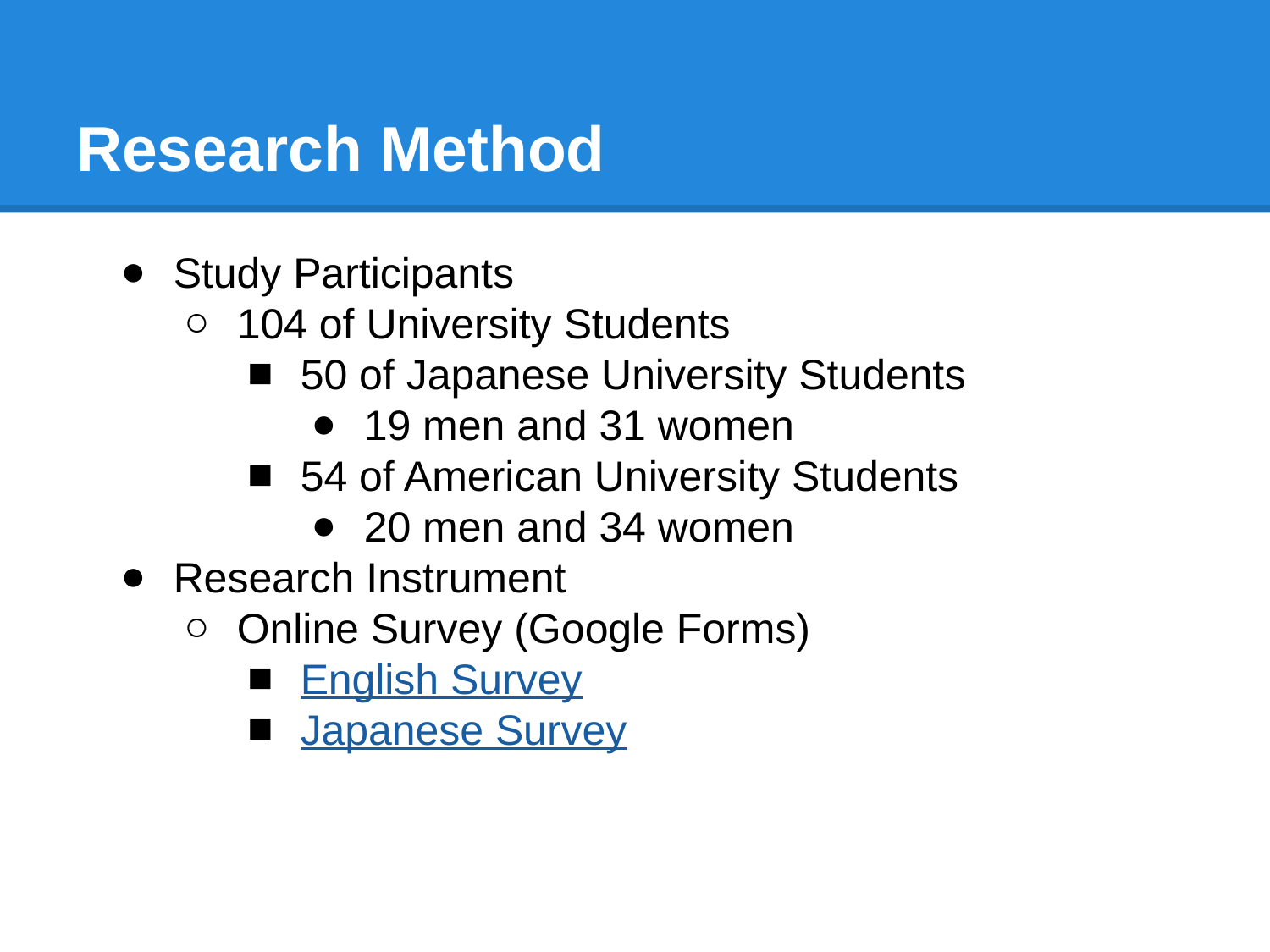

# Research Method
Study Participants
104 of University Students
50 of Japanese University Students
19 men and 31 women
54 of American University Students
20 men and 34 women
Research Instrument
Online Survey (Google Forms)
English Survey
Japanese Survey